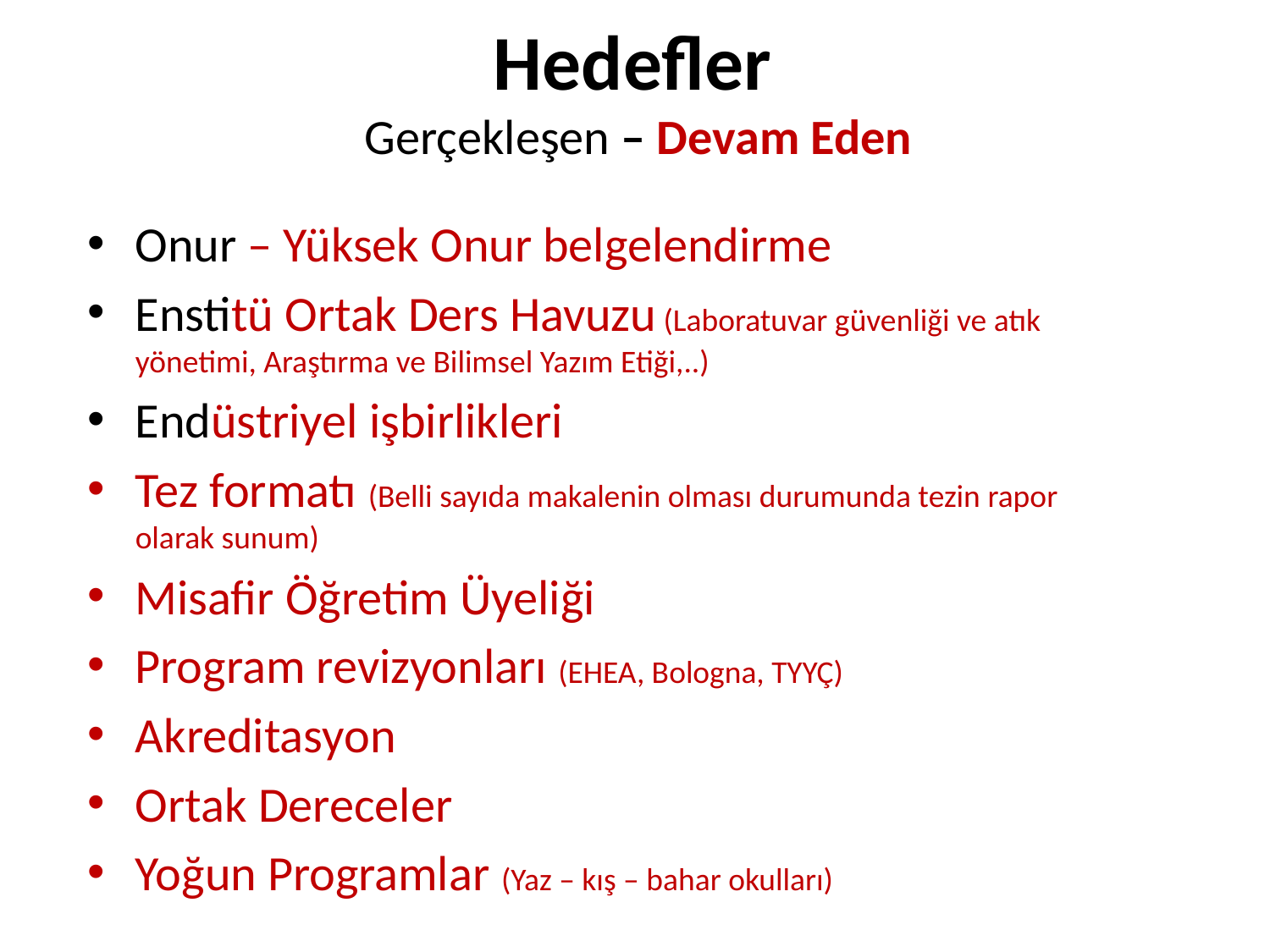

Hedefler
Gerçekleşen – Devam Eden
Onur – Yüksek Onur belgelendirme
Enstitü Ortak Ders Havuzu (Laboratuvar güvenliği ve atık yönetimi, Araştırma ve Bilimsel Yazım Etiği,..)
Endüstriyel işbirlikleri
Tez formatı (Belli sayıda makalenin olması durumunda tezin rapor olarak sunum)
Misafir Öğretim Üyeliği
Program revizyonları (EHEA, Bologna, TYYÇ)
Akreditasyon
Ortak Dereceler
Yoğun Programlar (Yaz – kış – bahar okulları)